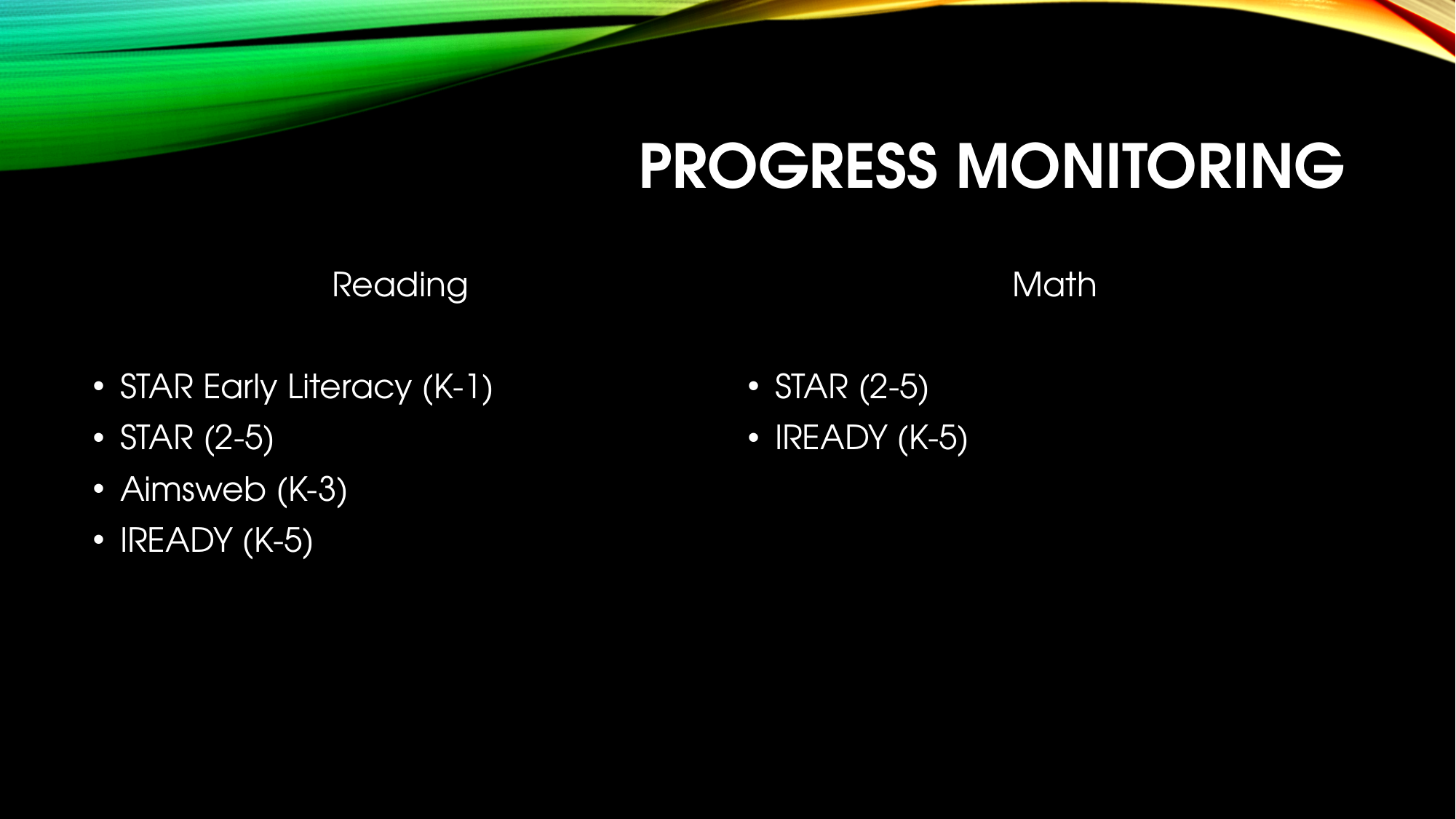

# Progress monitoring
Reading

STAR Early Literacy (K-1)
STAR (2-5)
Aimsweb (K-3)
IREADY (K-5)
Math

STAR (2-5)
IREADY (K-5)